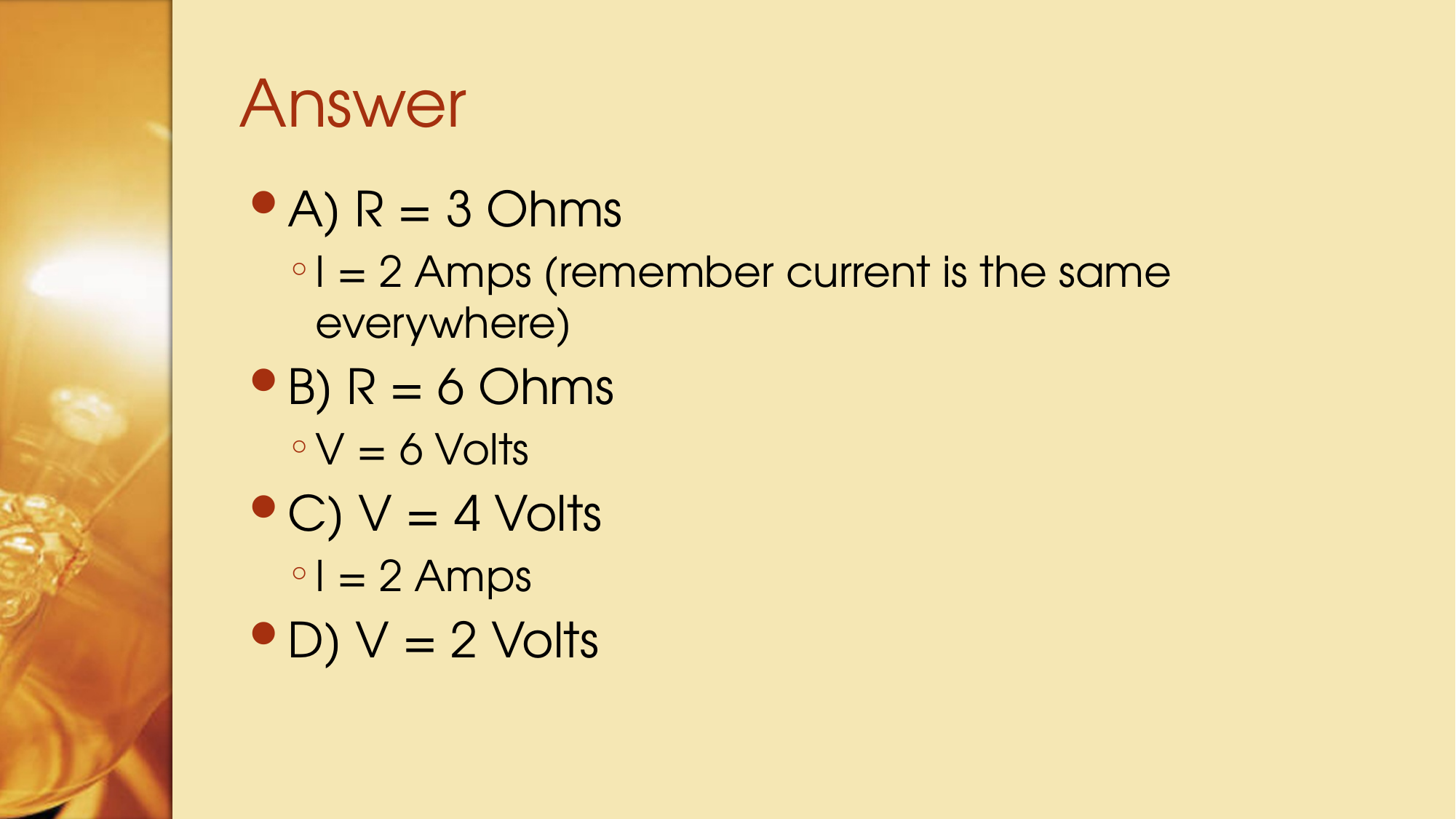

# Answer
A) R = 3 Ohms
I = 2 Amps (remember current is the same everywhere)
B) R = 6 Ohms
V = 6 Volts
C) V = 4 Volts
I = 2 Amps
D) V = 2 Volts